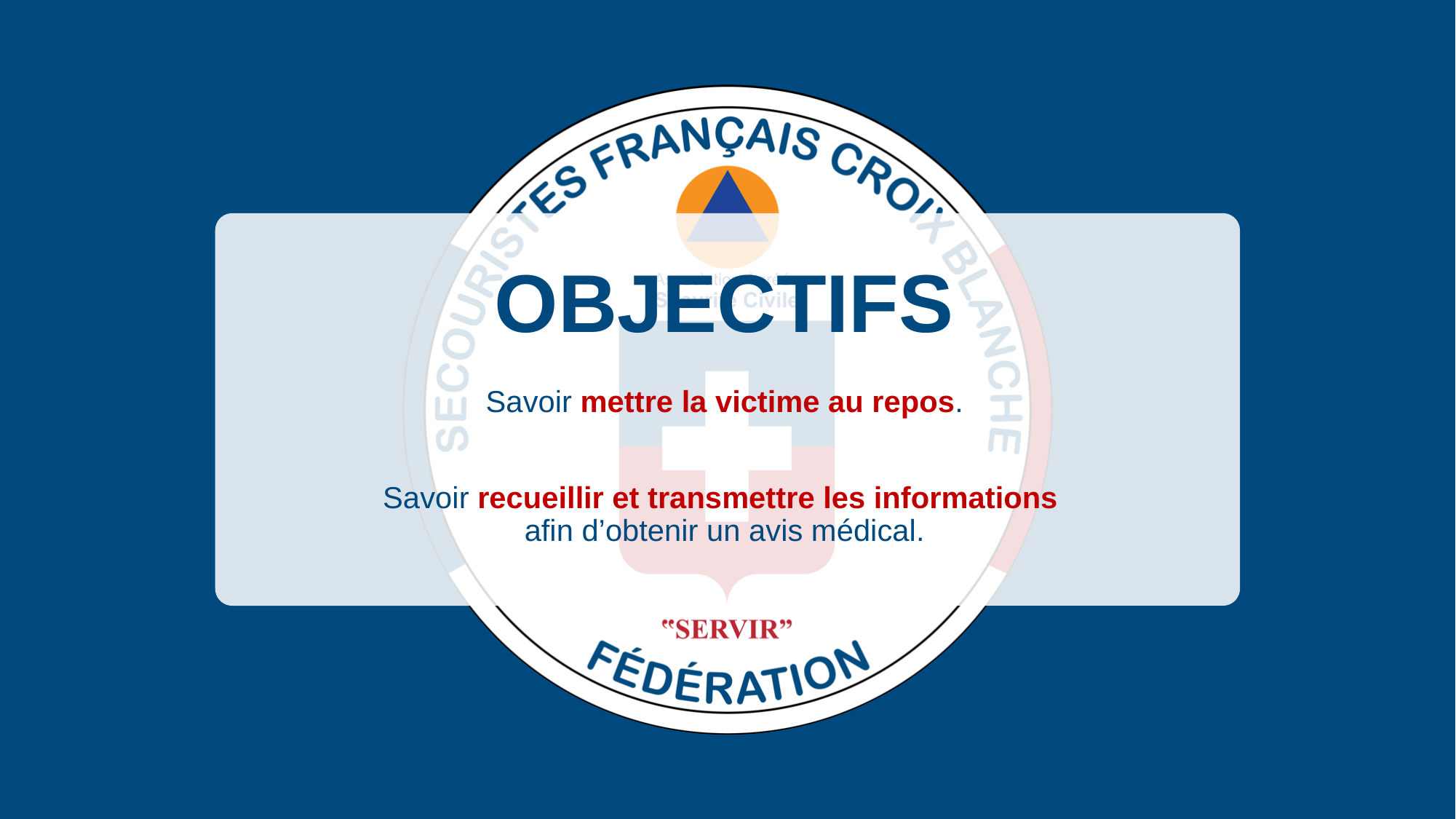

Savoir mettre la victime au repos.

Savoir recueillir et transmettre les informations
afin d’obtenir un avis médical.